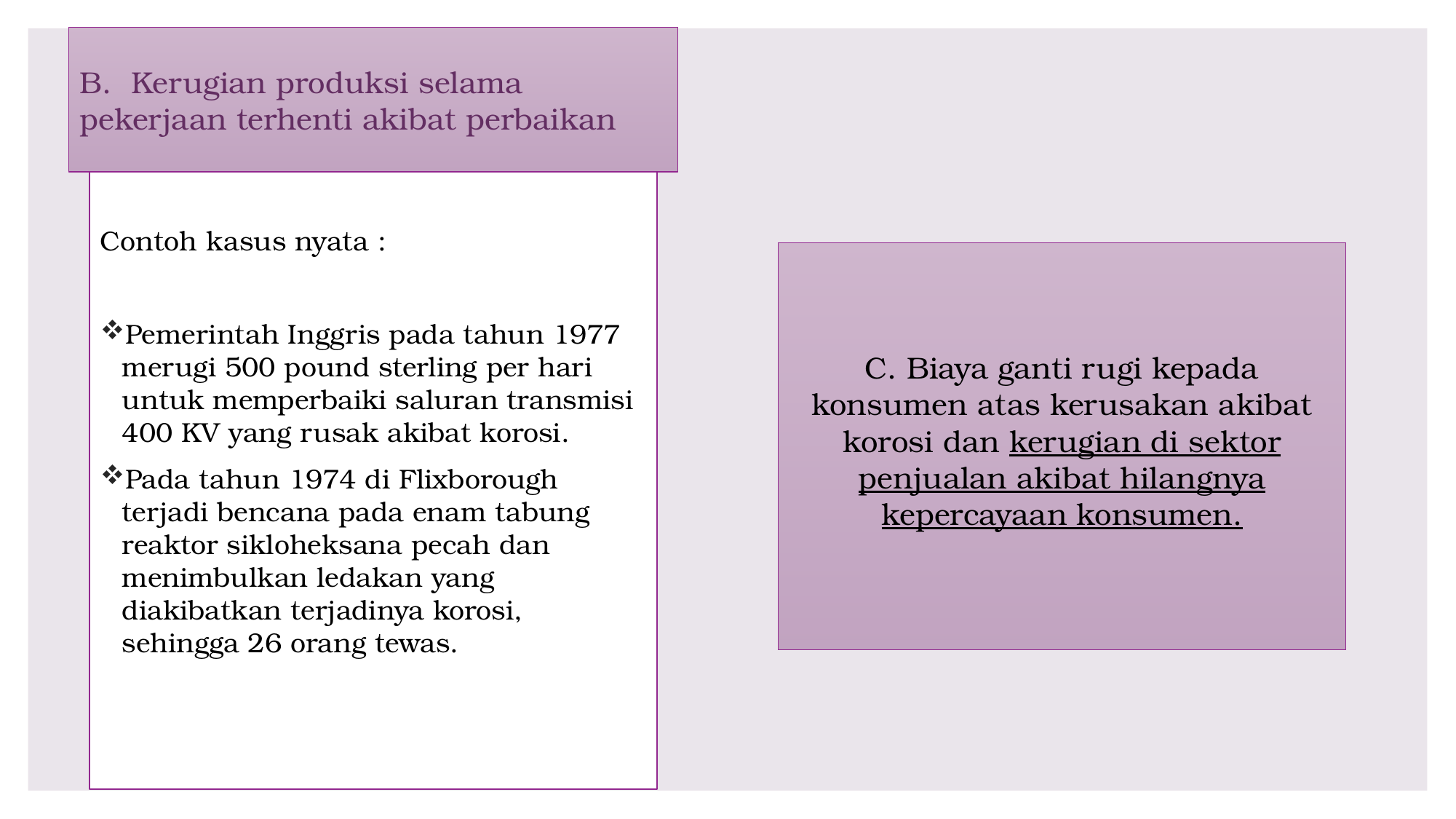

B.  Kerugian produksi selama pekerjaan terhenti akibat perbaikan

Contoh kasus nyata :

Pemerintah Inggris pada tahun 1977 merugi 500 pound sterling per hari untuk memperbaiki saluran transmisi 400 KV yang rusak akibat korosi.
Pada tahun 1974 di Flixborough terjadi bencana pada enam tabung reaktor sikloheksana pecah dan menimbulkan ledakan yang diakibatkan terjadinya korosi, sehingga 26 orang tewas.

C. Biaya ganti rugi kepada konsumen atas kerusakan akibat korosi dan kerugian di sektor penjualan akibat hilangnya kepercayaan konsumen.